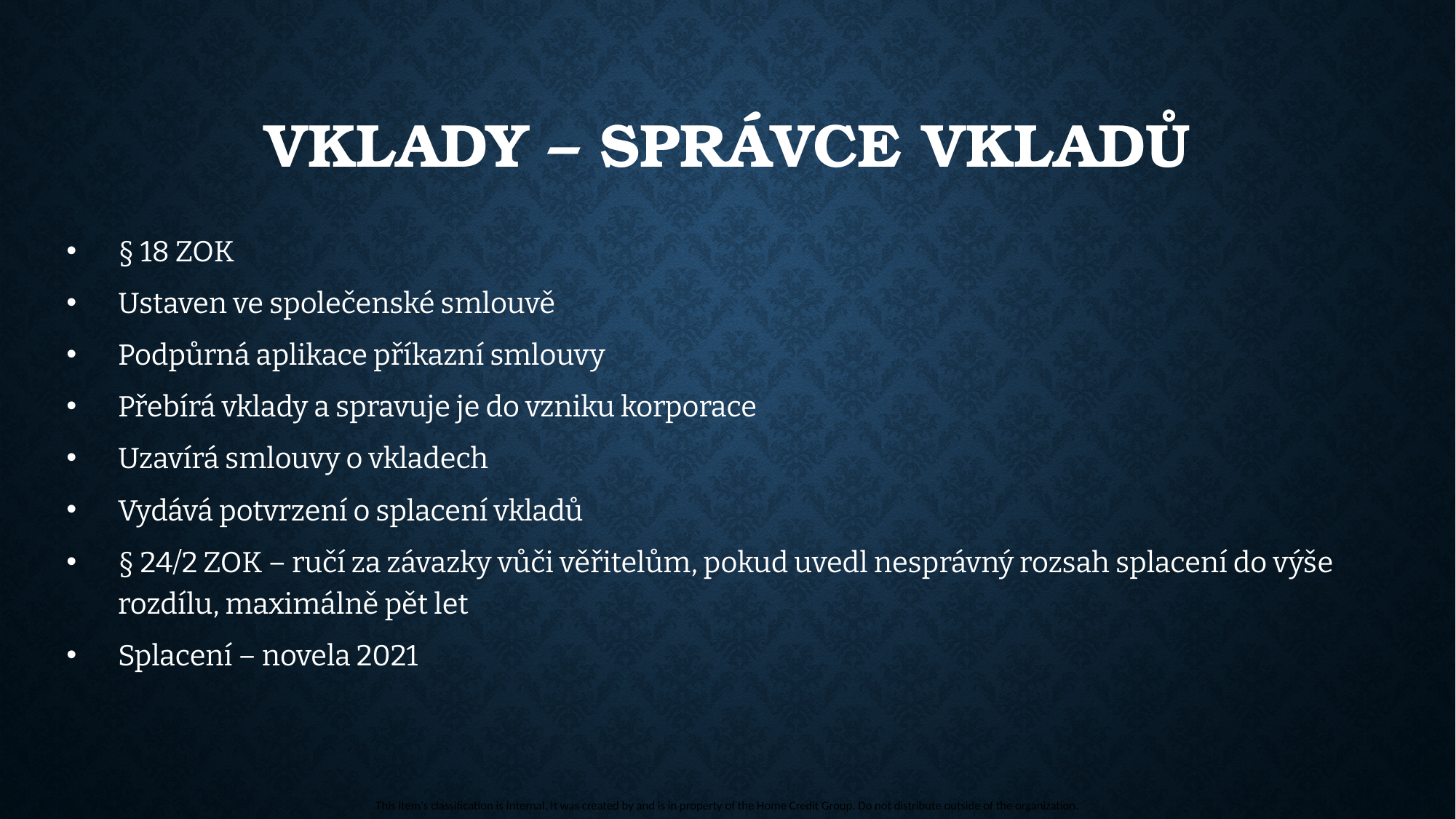

# Vklady – správce vkladů
§ 18 ZOK
Ustaven ve společenské smlouvě
Podpůrná aplikace příkazní smlouvy
Přebírá vklady a spravuje je do vzniku korporace
Uzavírá smlouvy o vkladech
Vydává potvrzení o splacení vkladů
§ 24/2 ZOK – ručí za závazky vůči věřitelům, pokud uvedl nesprávný rozsah splacení do výše rozdílu, maximálně pět let
Splacení – novela 2021